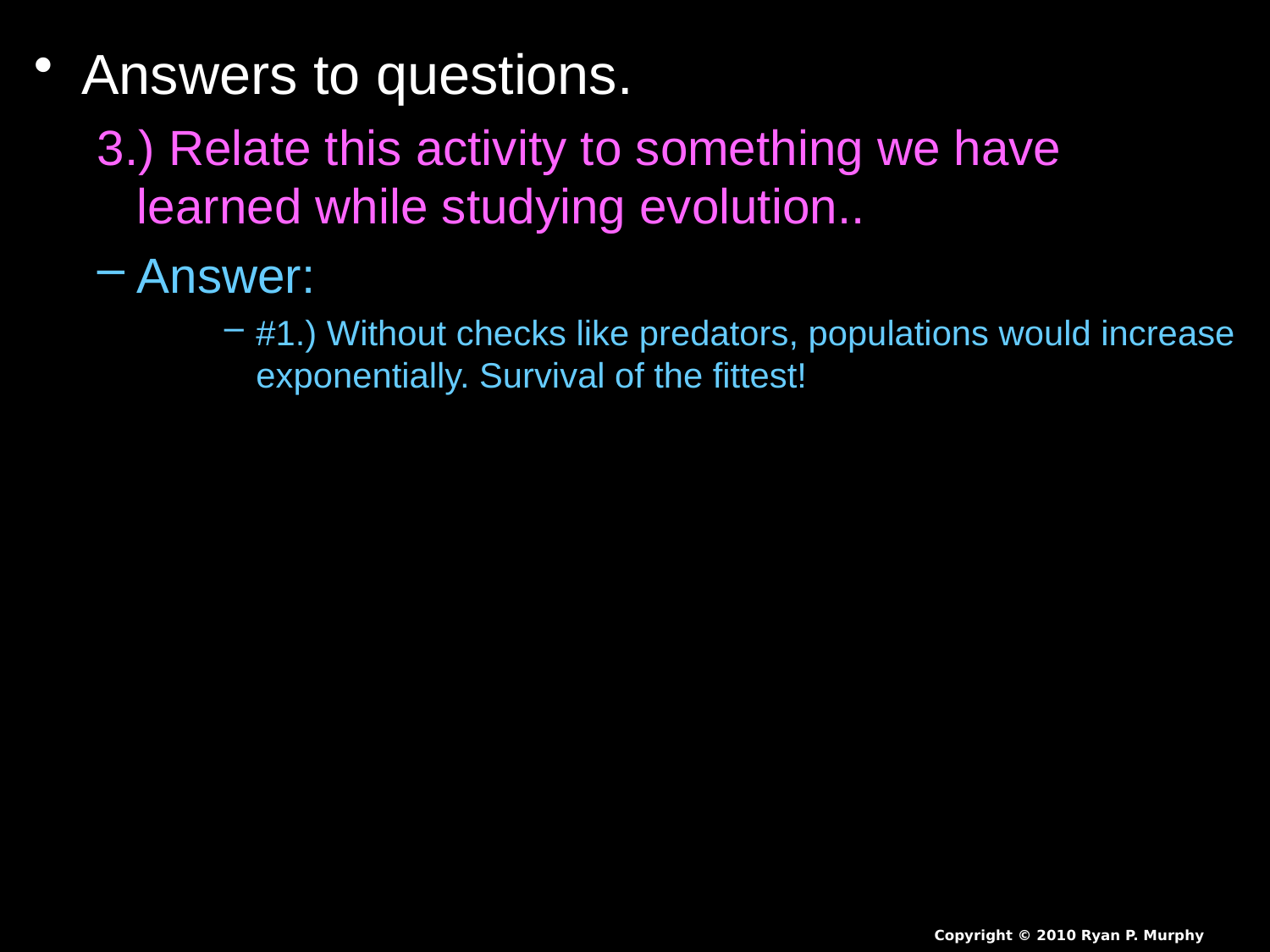

Answers to questions.
3.) Relate this activity to something we have learned while studying evolution..
Answer:
#1.) Without checks like predators, populations would increase exponentially. Survival of the fittest!
Copyright © 2010 Ryan P. Murphy